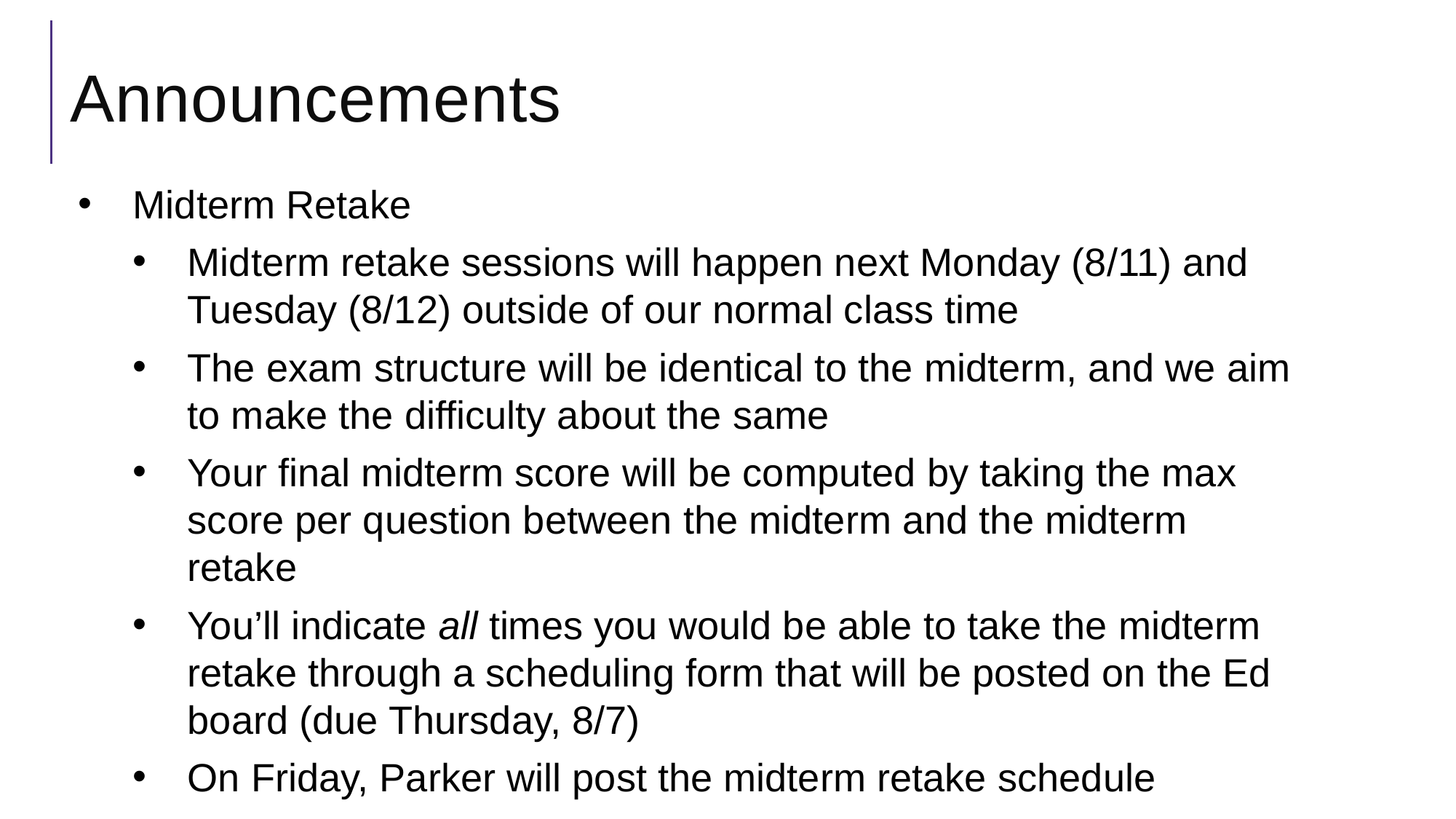

# Announcements
Midterm Retake
Midterm retake sessions will happen next Monday (8/11) and Tuesday (8/12) outside of our normal class time
The exam structure will be identical to the midterm, and we aim to make the difficulty about the same
Your final midterm score will be computed by taking the max score per question between the midterm and the midterm retake
You’ll indicate all times you would be able to take the midterm retake through a scheduling form that will be posted on the Ed board (due Thursday, 8/7)
On Friday, Parker will post the midterm retake schedule